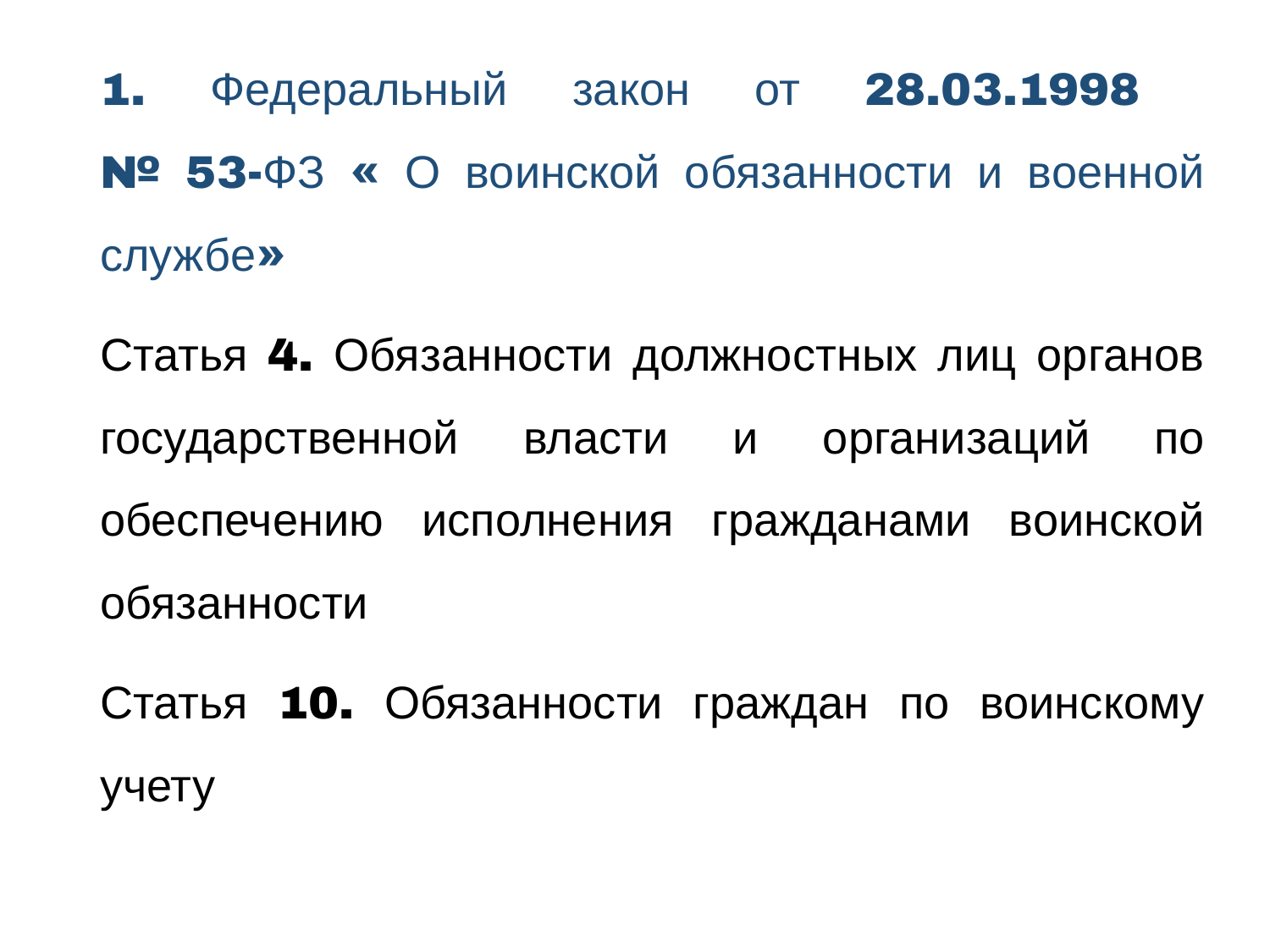

1. Федеральный закон от 28.03.1998
№ 53-ФЗ « О воинской обязанности и военной службе»
Статья 4. Обязанности должностных лиц органов государственной власти и организаций по обеспечению исполнения гражданами воинской обязанности
Статья 10. Обязанности граждан по воинскому учету